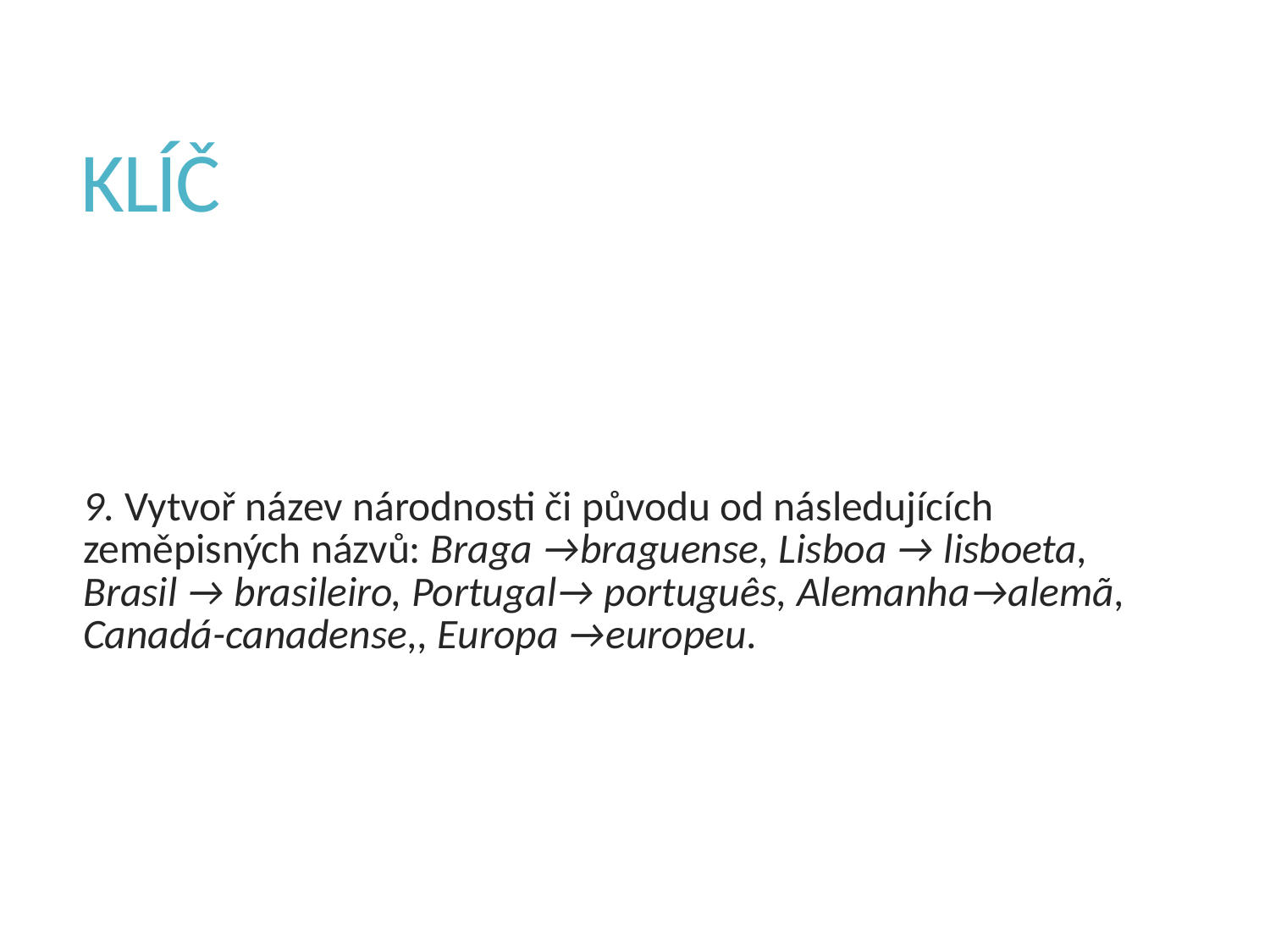

# KLÍČ

9. Vytvoř název národnosti či původu od následujících zeměpisných názvů: Braga →braguense, Lisboa → lisboeta, Brasil → brasileiro, Portugal→ português, Alemanha→alemã, Canadá-canadense,, Europa →europeu.